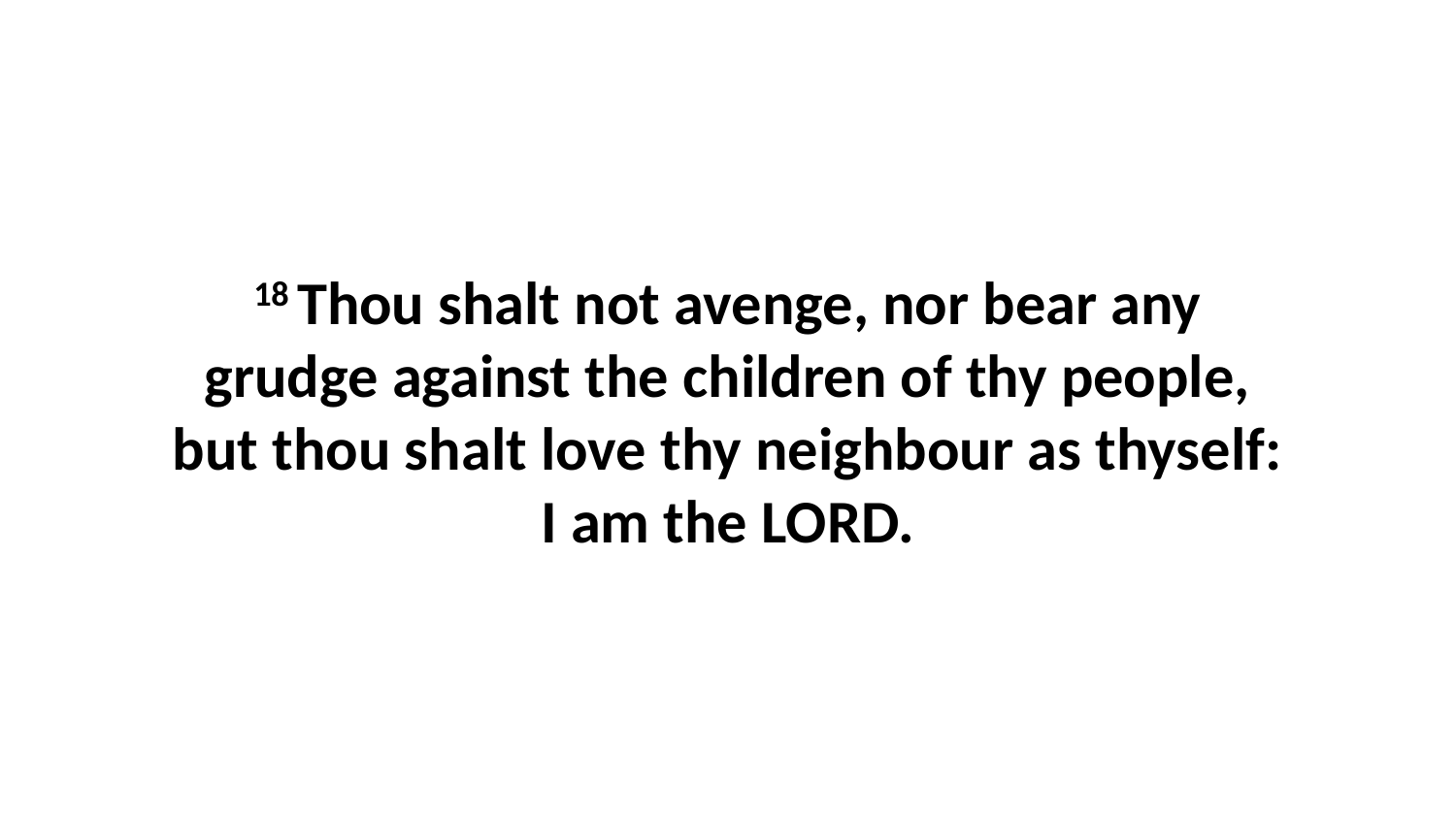

18 Thou shalt not avenge, nor bear any grudge against the children of thy people, but thou shalt love thy neighbour as thyself: I am the LORD.